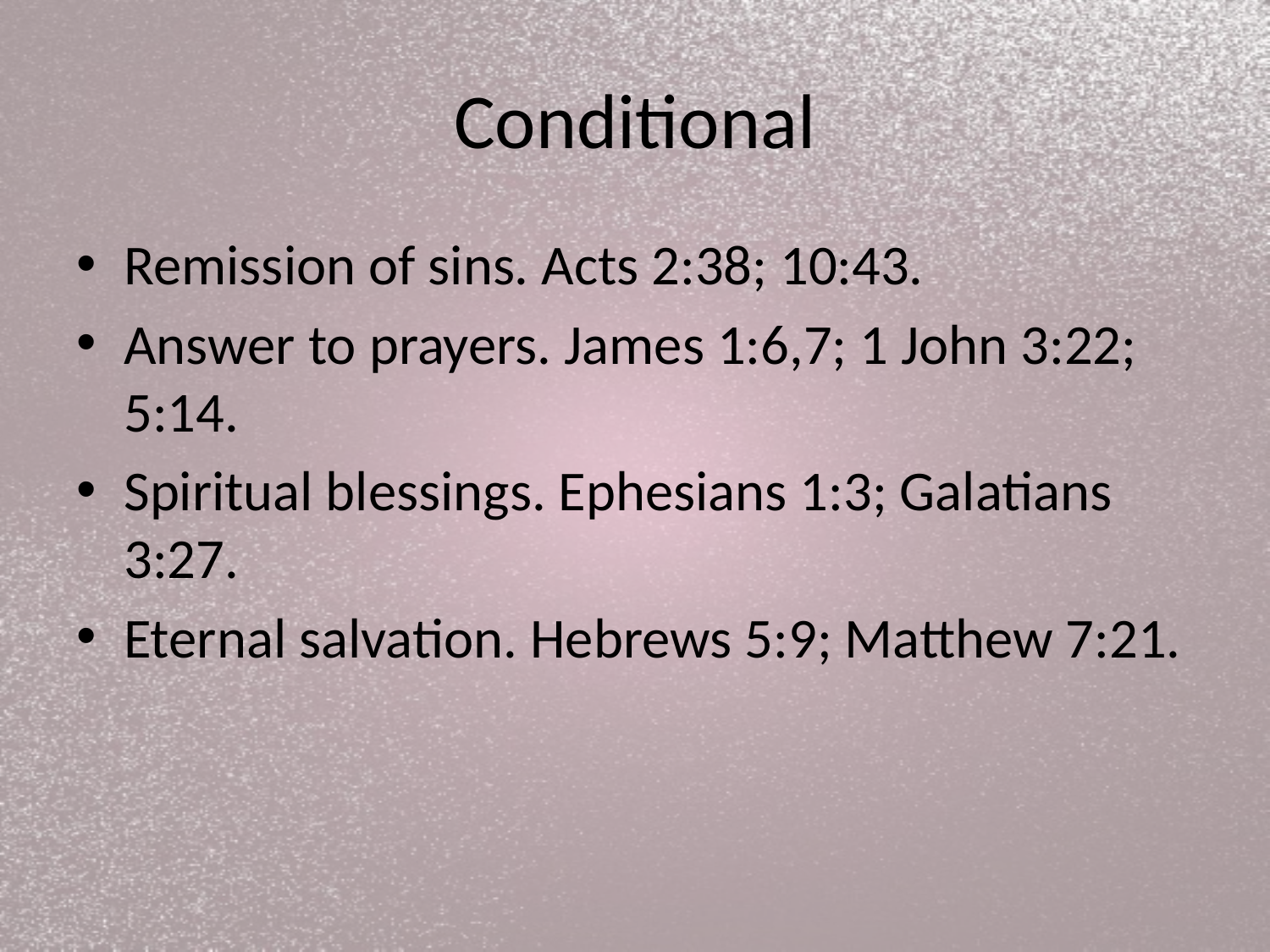

# Conditional
Remission of sins. Acts 2:38; 10:43.
Answer to prayers. James 1:6,7; 1 John 3:22; 5:14.
Spiritual blessings. Ephesians 1:3; Galatians 3:27.
Eternal salvation. Hebrews 5:9; Matthew 7:21.